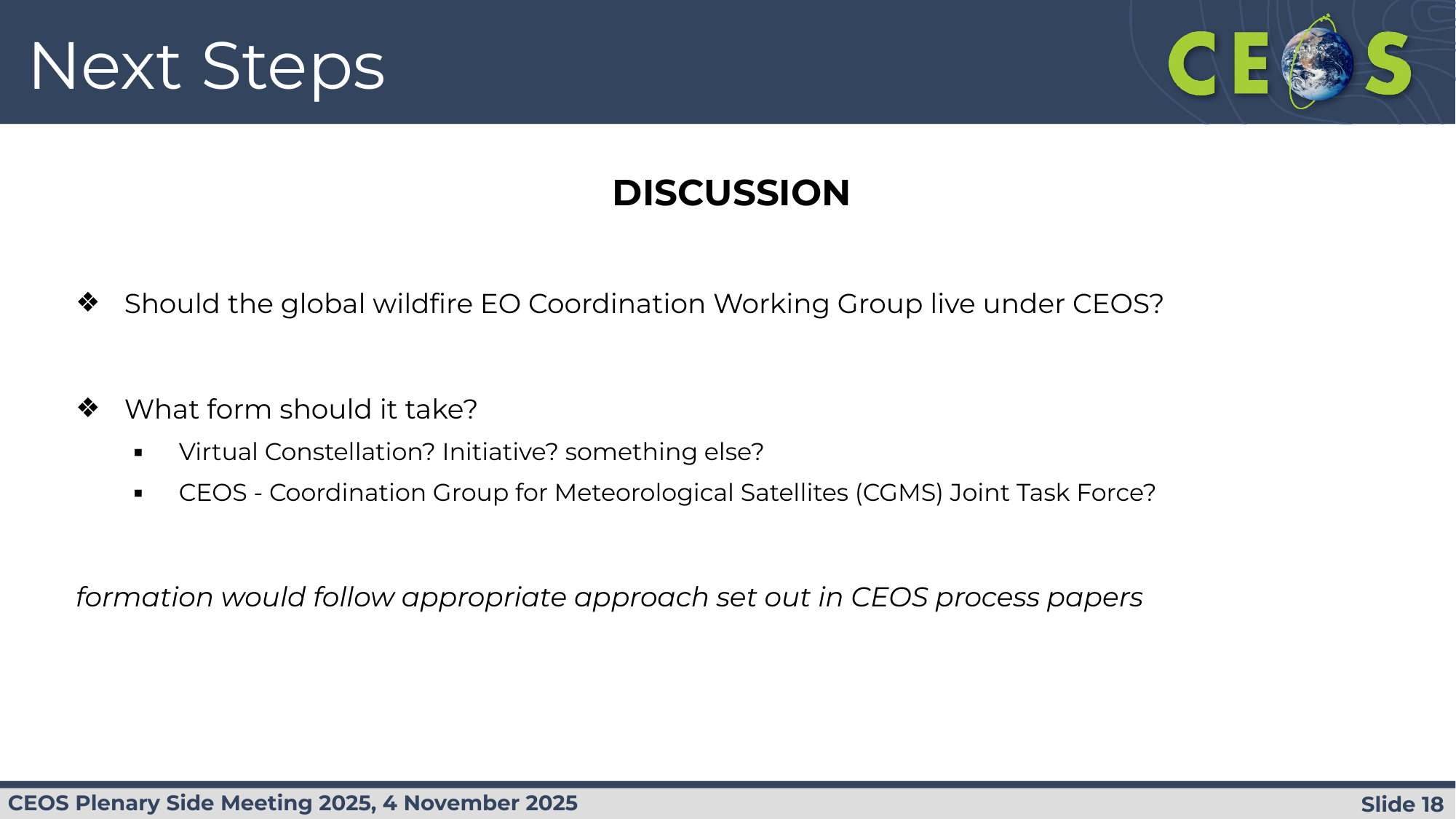

Next Steps
DISCUSSION

Should the global wildfire EO Coordination Working Group live under CEOS?

What form should it take?
Virtual Constellation? Initiative? something else?
CEOS - Coordination Group for Meteorological Satellites (CGMS) Joint Task Force?

formation would follow appropriate approach set out in CEOS process papers
Wildland Urban Interface texaswildfirerisk.com